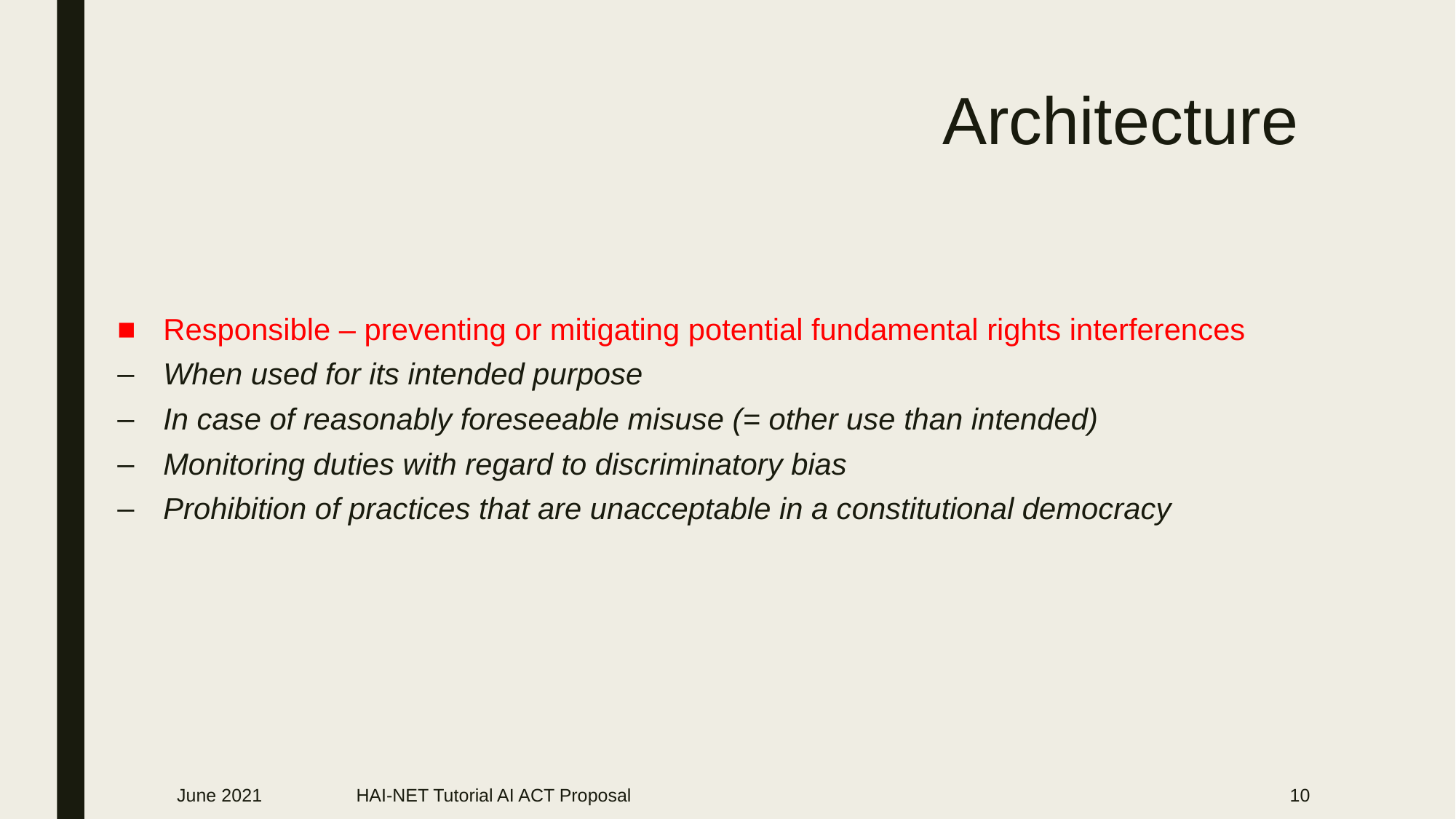

# Architecture

Responsible – preventing or mitigating potential fundamental rights interferences
When used for its intended purpose
In case of reasonably foreseeable misuse (= other use than intended)
Monitoring duties with regard to discriminatory bias
Prohibition of practices that are unacceptable in a constitutional democracy

June 2021
HAI-NET Tutorial AI ACT Proposal
10